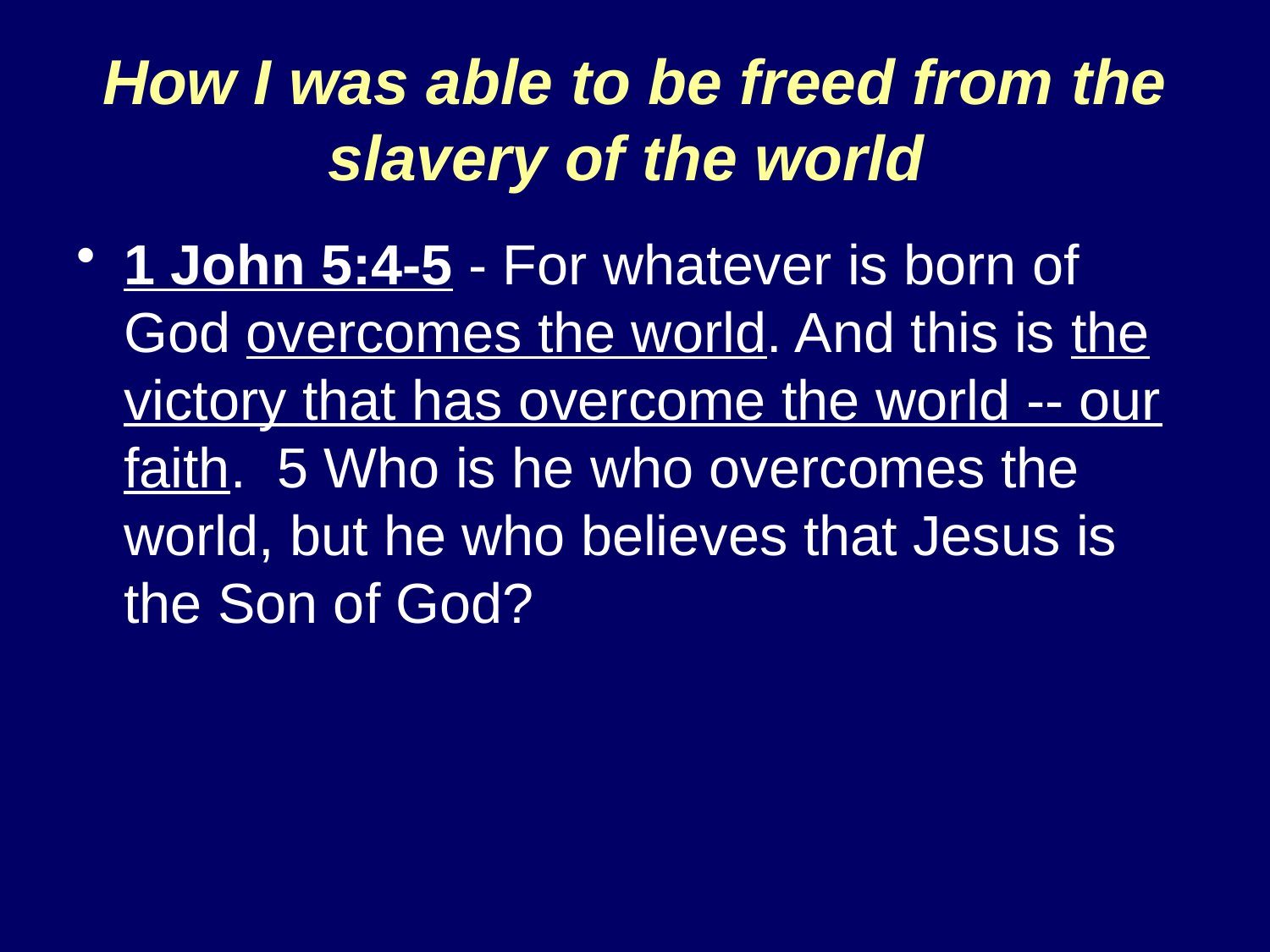

# How I was able to be freed from the slavery of the world
1 John 5:4-5 - For whatever is born of God overcomes the world. And this is the victory that has overcome the world -- our faith.  5 Who is he who overcomes the world, but he who believes that Jesus is the Son of God?